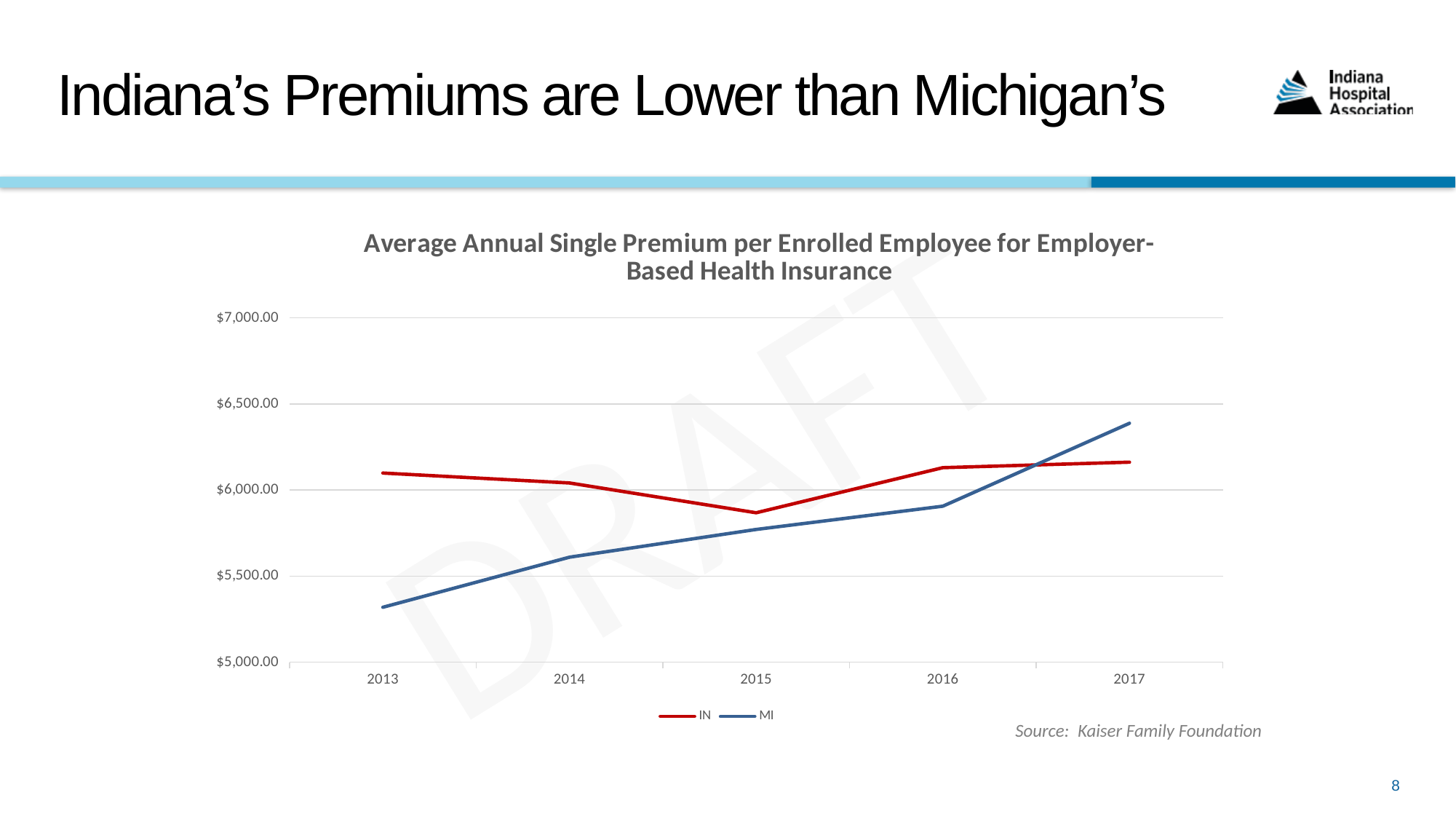

# Indiana’s Premiums are Lower than Michigan’s

### Chart: Average Annual Single Premium per Enrolled Employee for Employer-Based Health Insurance

| Category | IN | MI |
|---|---|---|
| 2013 | 6099.0 | 5319.0 |
| 2014 | 6041.0 | 5610.0 |
| 2015 | 5868.0 | 5771.0 |
| 2016 | 6130.0 | 5906.0 |
| 2017 | 6162.0 | 6388.0 |
Source:  Kaiser Family Foundation

8